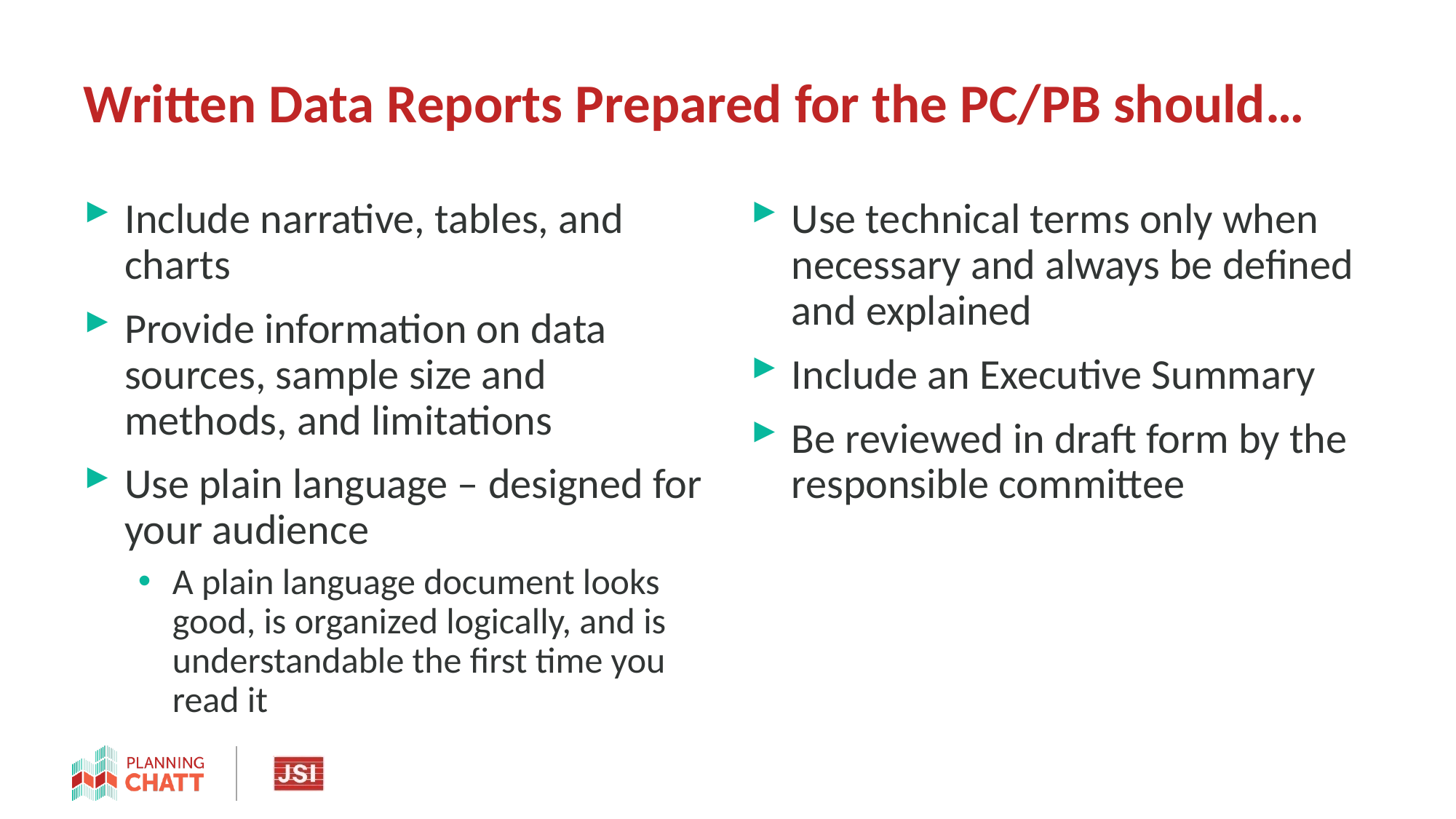

# Written Data Reports Prepared for the PC/PB should…
Include narrative, tables, and charts
Provide information on data sources, sample size and methods, and limitations
Use plain language – designed for your audience
A plain language document looks good, is organized logically, and is understandable the first time you read it

Use technical terms only when necessary and always be defined and explained
Include an Executive Summary
Be reviewed in draft form by the responsible committee